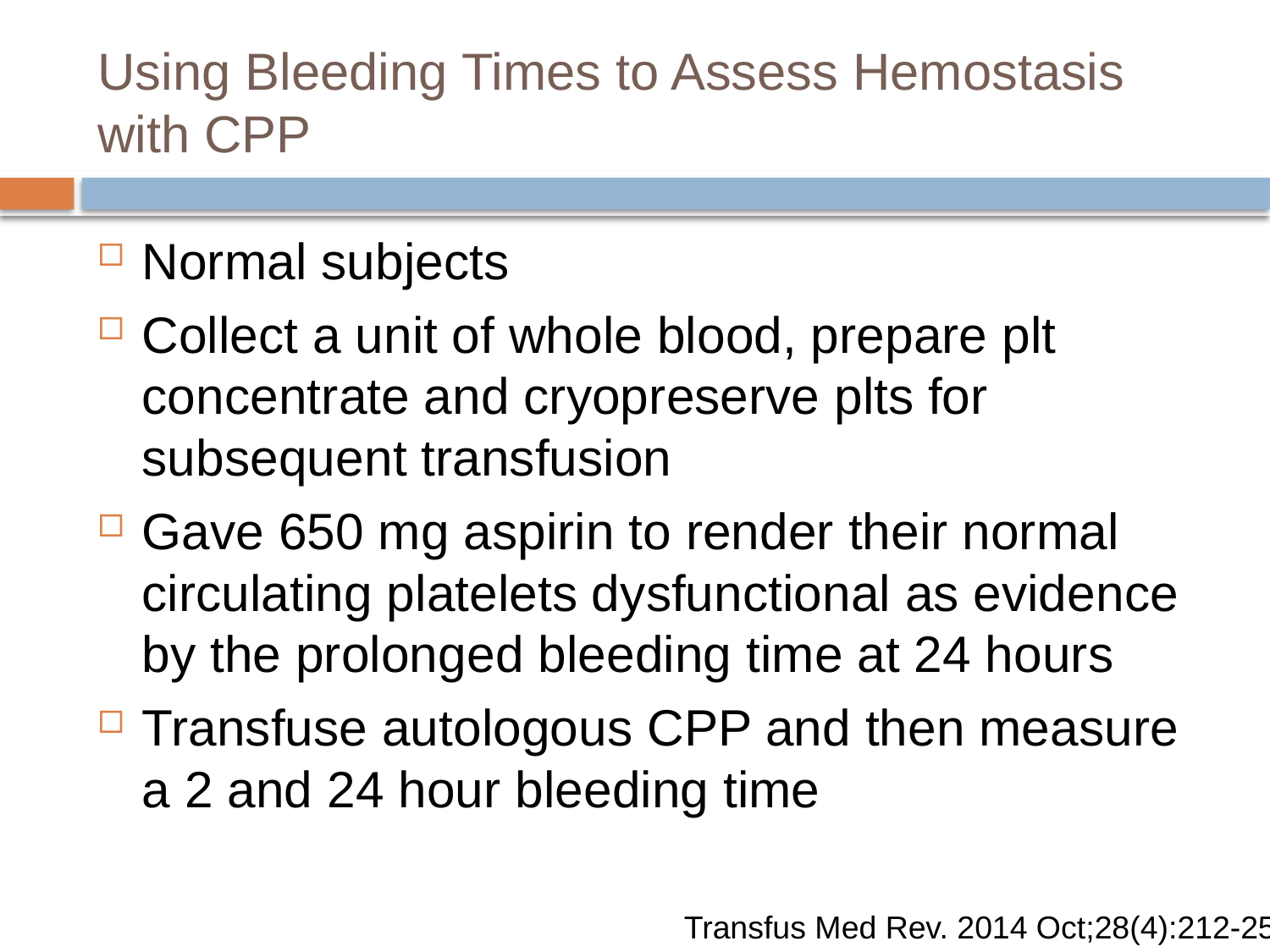

# Using Bleeding Times to Assess Hemostasis with CPP
Normal subjects
Collect a unit of whole blood, prepare plt concentrate and cryopreserve plts for subsequent transfusion
Gave 650 mg aspirin to render their normal circulating platelets dysfunctional as evidence by the prolonged bleeding time at 24 hours
Transfuse autologous CPP and then measure a 2 and 24 hour bleeding time
Transfus Med Rev. 2014 Oct;28(4):212-25.